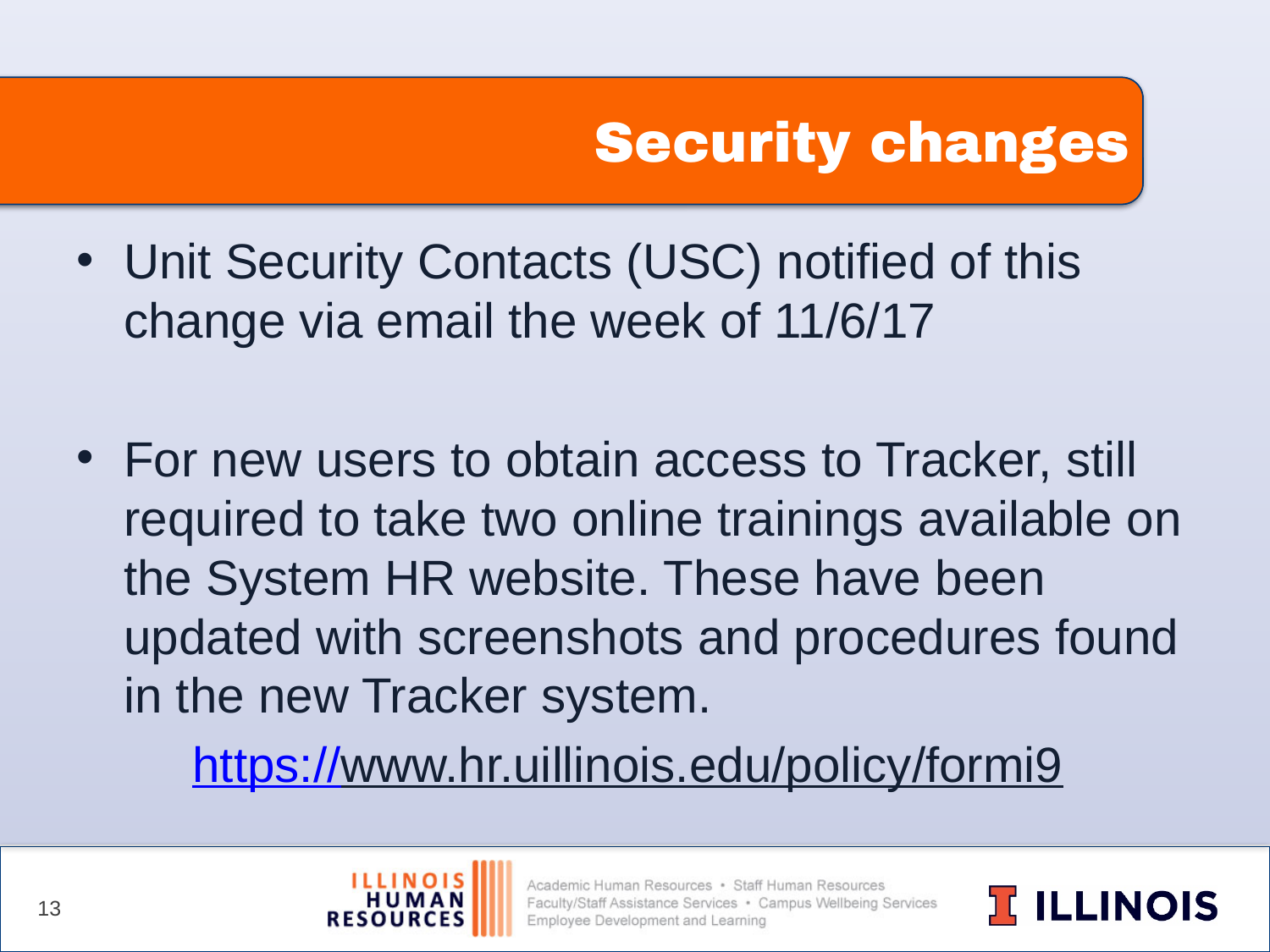

# Security changes
Unit Security Contacts (USC) notified of this change via email the week of 11/6/17

For new users to obtain access to Tracker, still required to take two online trainings available on the System HR website. These have been updated with screenshots and procedures found in the new Tracker system.
https://www.hr.uillinois.edu/policy/formi9
13